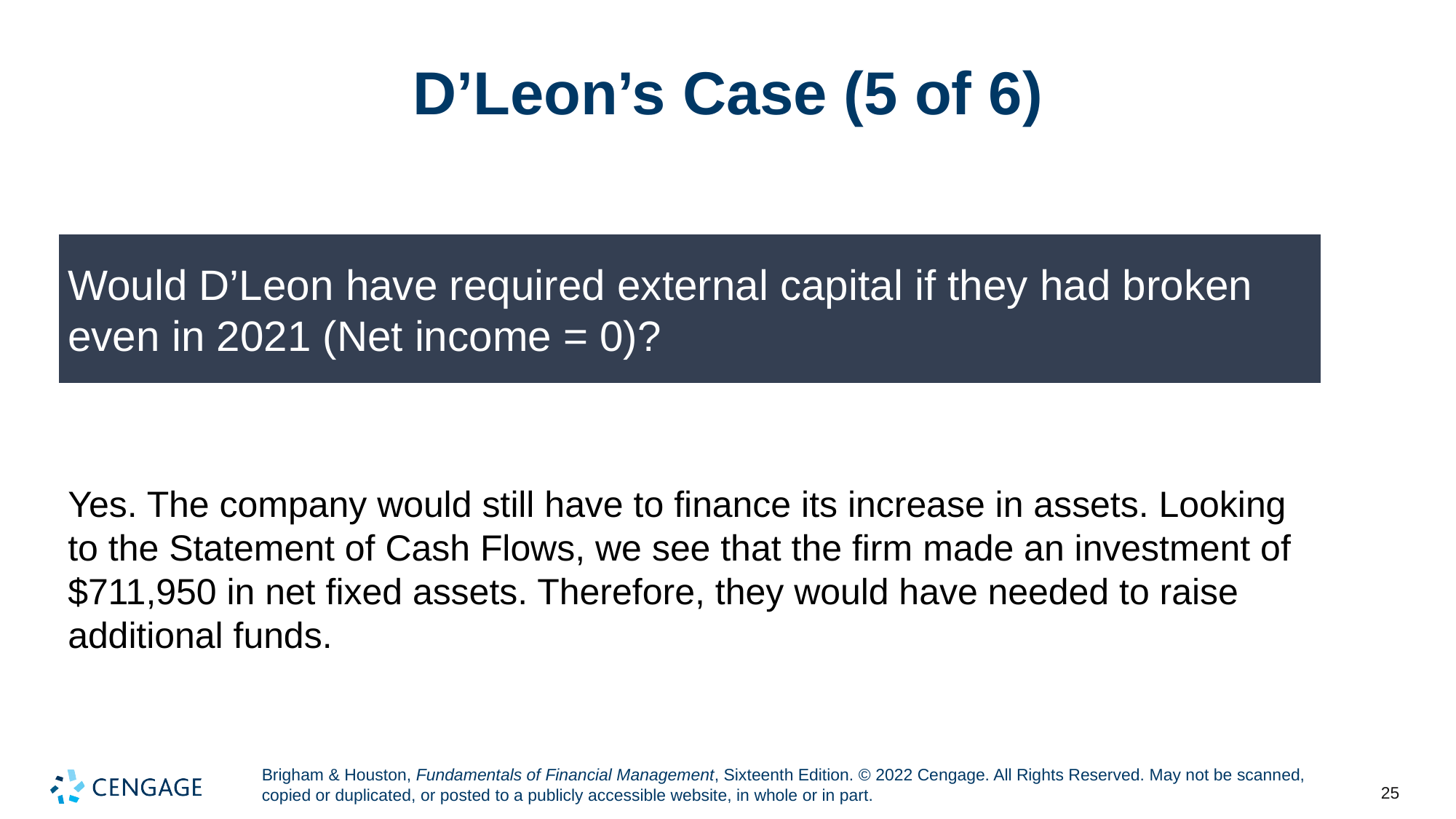

# D’Leon’s Case (5 of 6)
Would D’Leon have required external capital if they had broken even in 2021 (Net income = 0)?
Yes. The company would still have to finance its increase in assets. Looking to the Statement of Cash Flows, we see that the firm made an investment of $711,950 in net fixed assets. Therefore, they would have needed to raise additional funds.